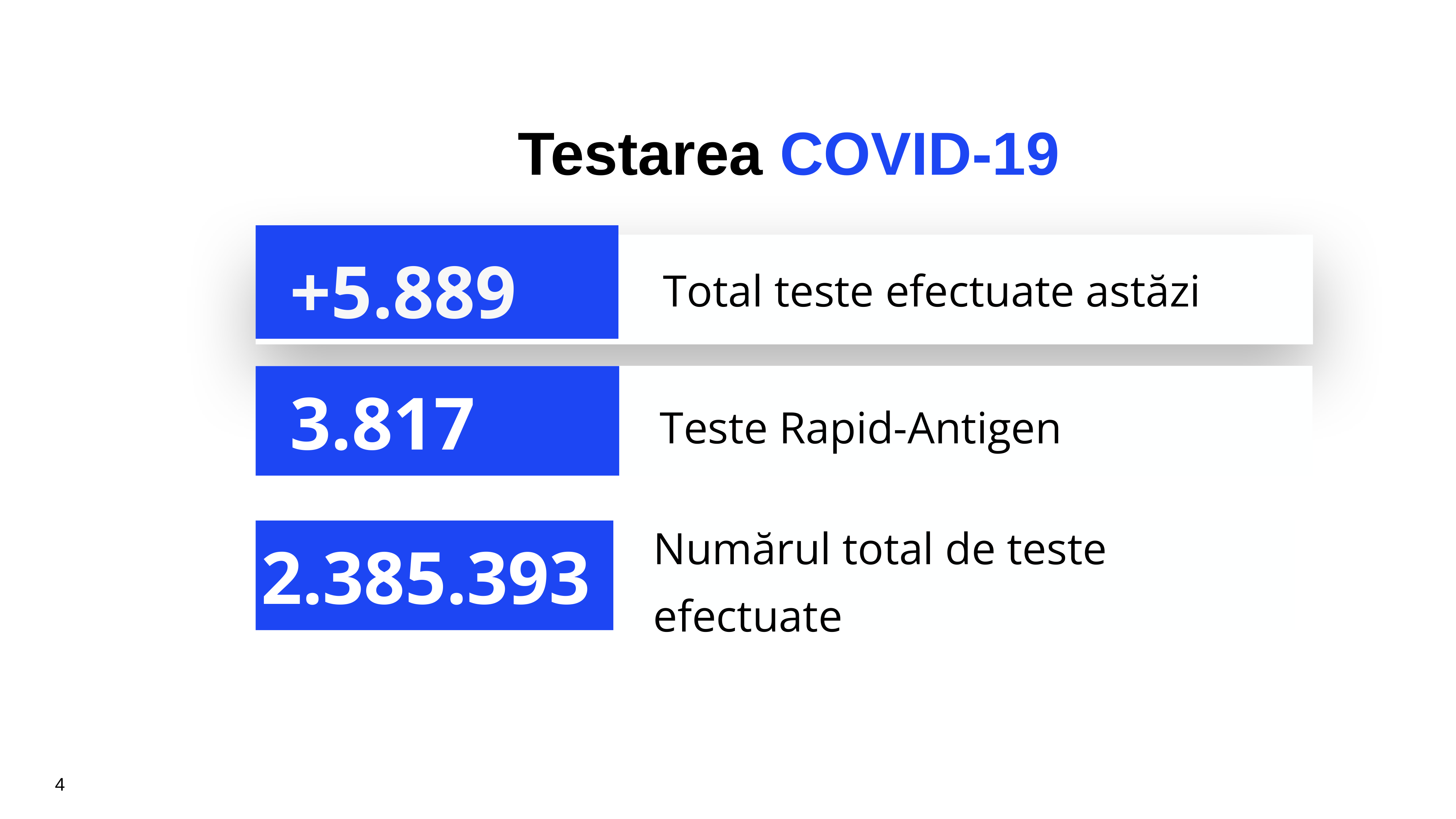

# Testarea COVID-19

+5.889

Total teste efectuate astăzi

Teste Rapid-Antigen

3.817

Numărul total de teste efectuate

2.385.393
4